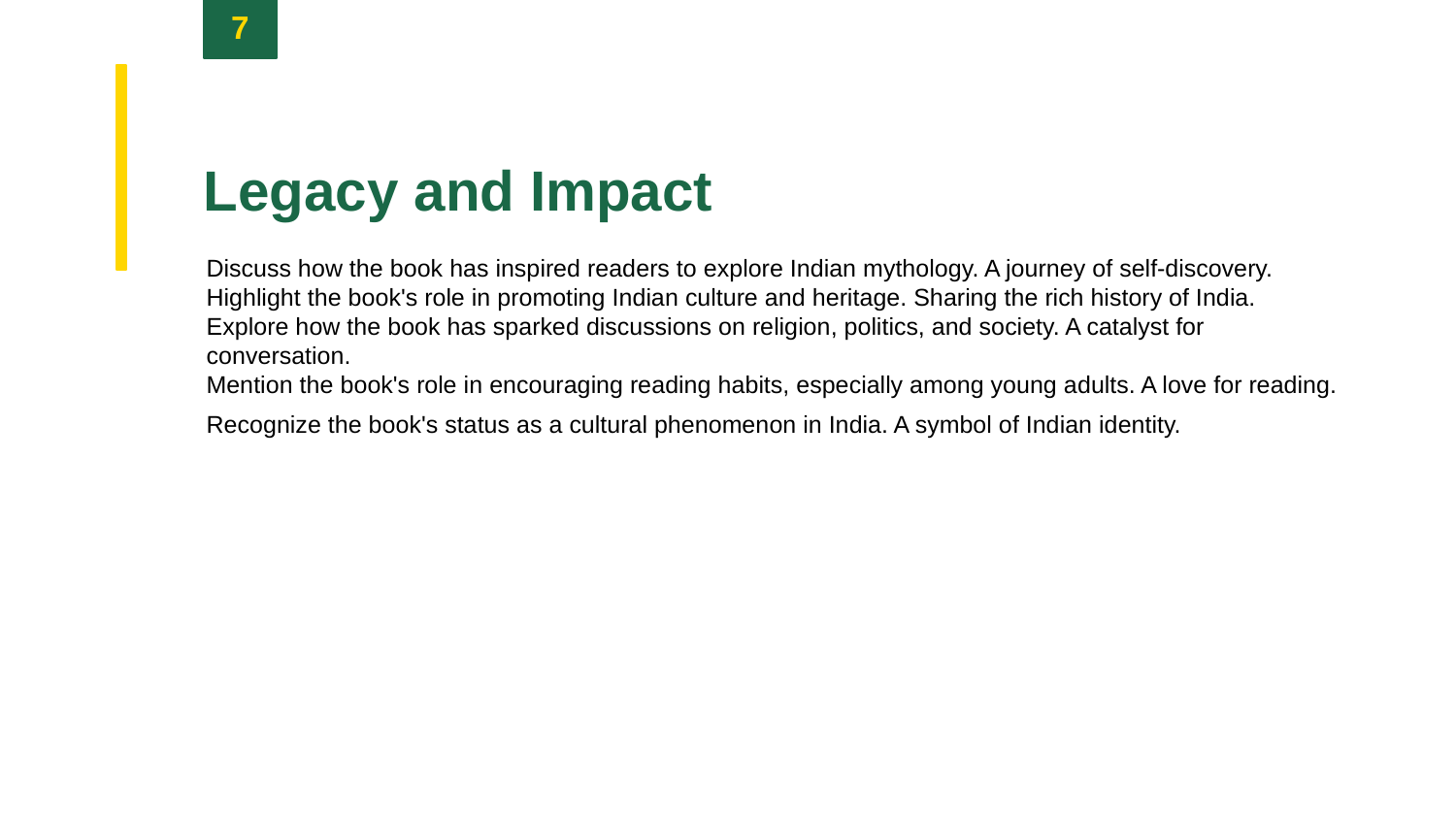

7

Legacy and Impact
Discuss how the book has inspired readers to explore Indian mythology. A journey of self-discovery.
Highlight the book's role in promoting Indian culture and heritage. Sharing the rich history of India.
Explore how the book has sparked discussions on religion, politics, and society. A catalyst for conversation.
Mention the book's role in encouraging reading habits, especially among young adults. A love for reading.
Recognize the book's status as a cultural phenomenon in India. A symbol of Indian identity.